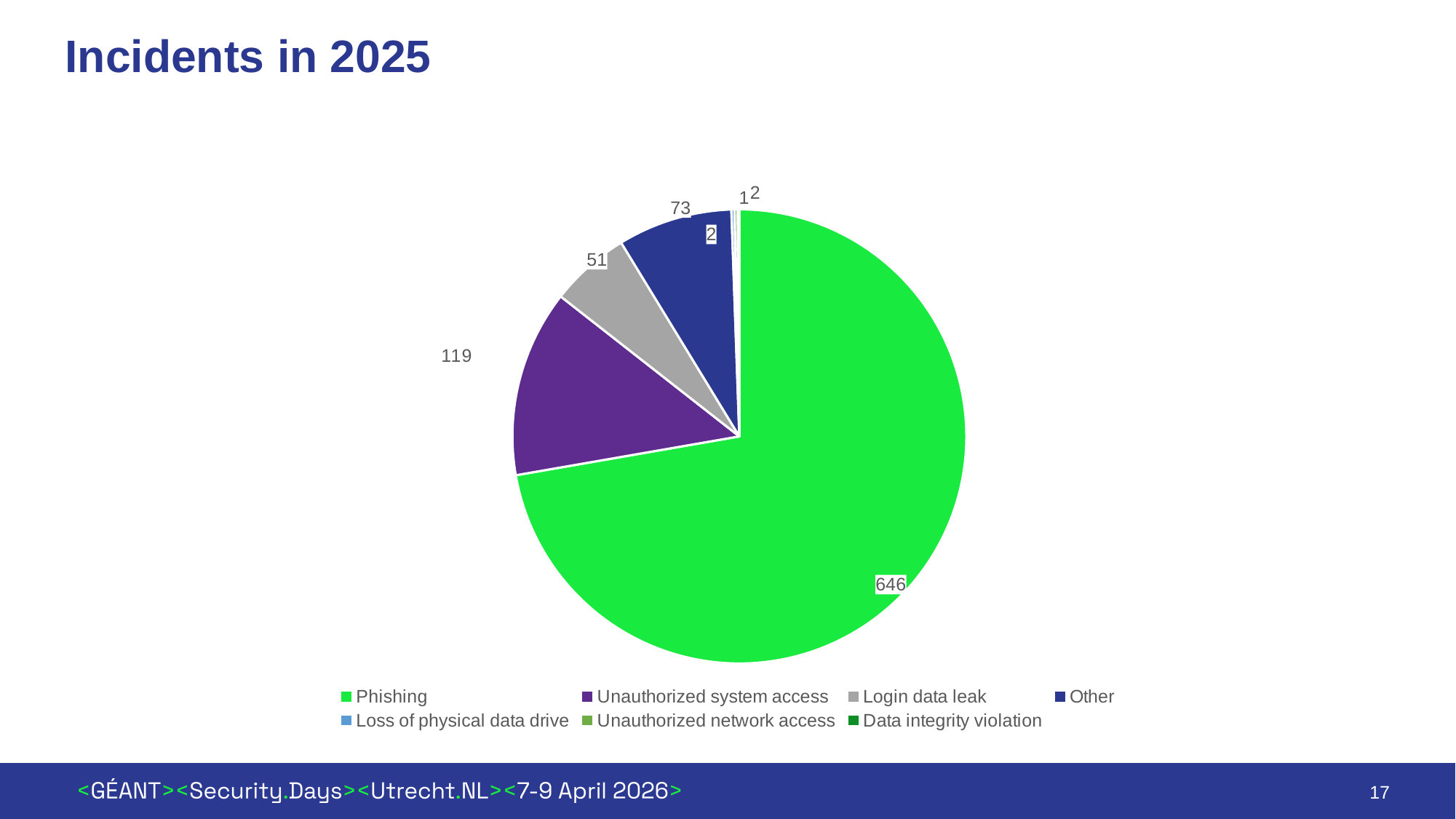

# Incidents in 2025

[unsupported chart]

17